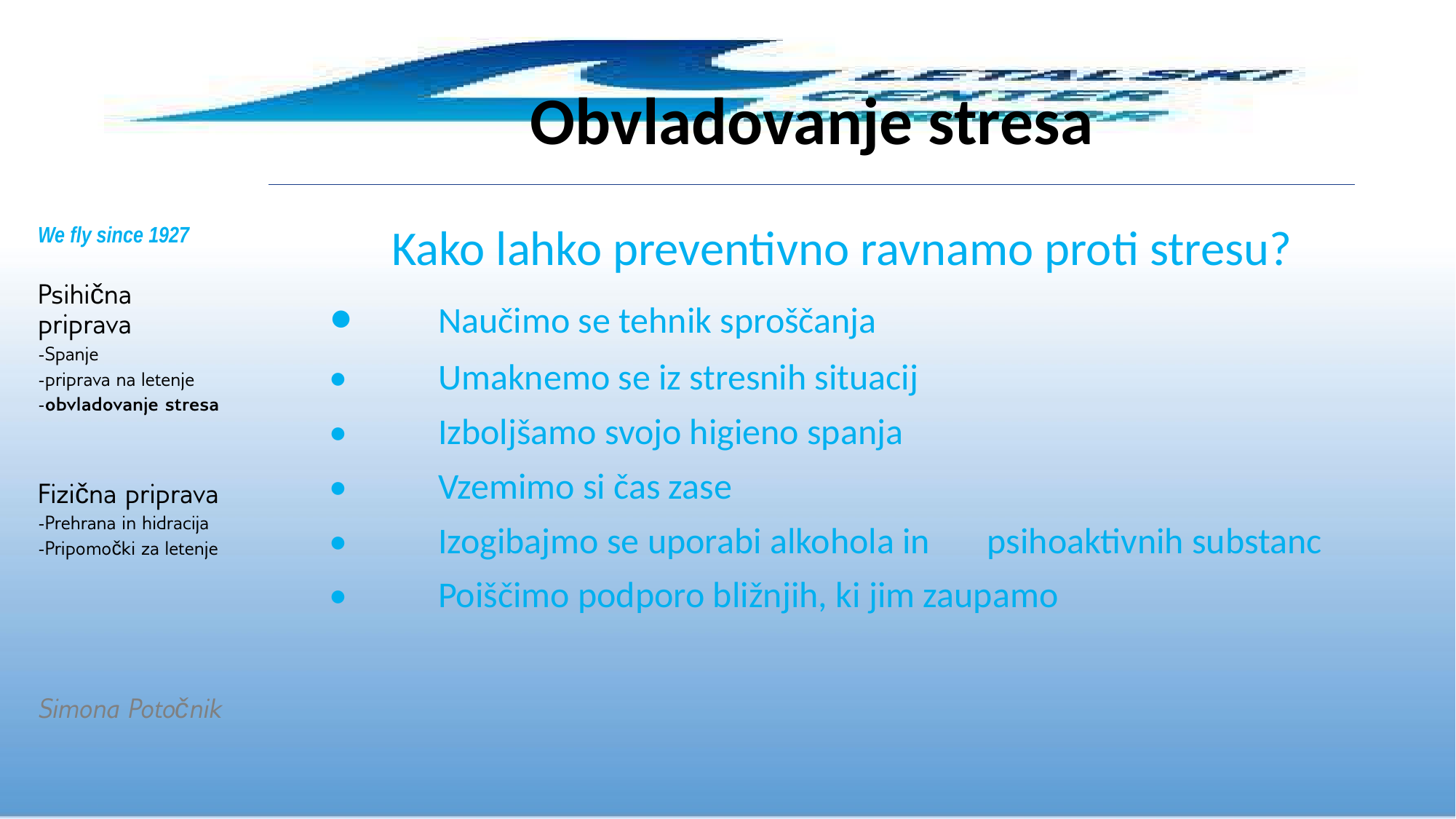

# Obvladovanje stresa
We fly since 1927

Psihična priprava
-Spanje
-priprava na letenje
-obvladovanje stresa

Fizična priprava
-Prehrana in hidracija
-Pripomočki za letenje

Simona Potočnik

 Kako lahko preventivno ravnamo proti stresu?
•	Naučimo se tehnik sproščanja
•	Umaknemo se iz stresnih situacij
•	Izboljšamo svojo higieno spanja
•	Vzemimo si čas zase
•	Izogibajmo se uporabi alkohola in       psihoaktivnih substanc
•	Poiščimo podporo bližnjih, ki jim zaupamo